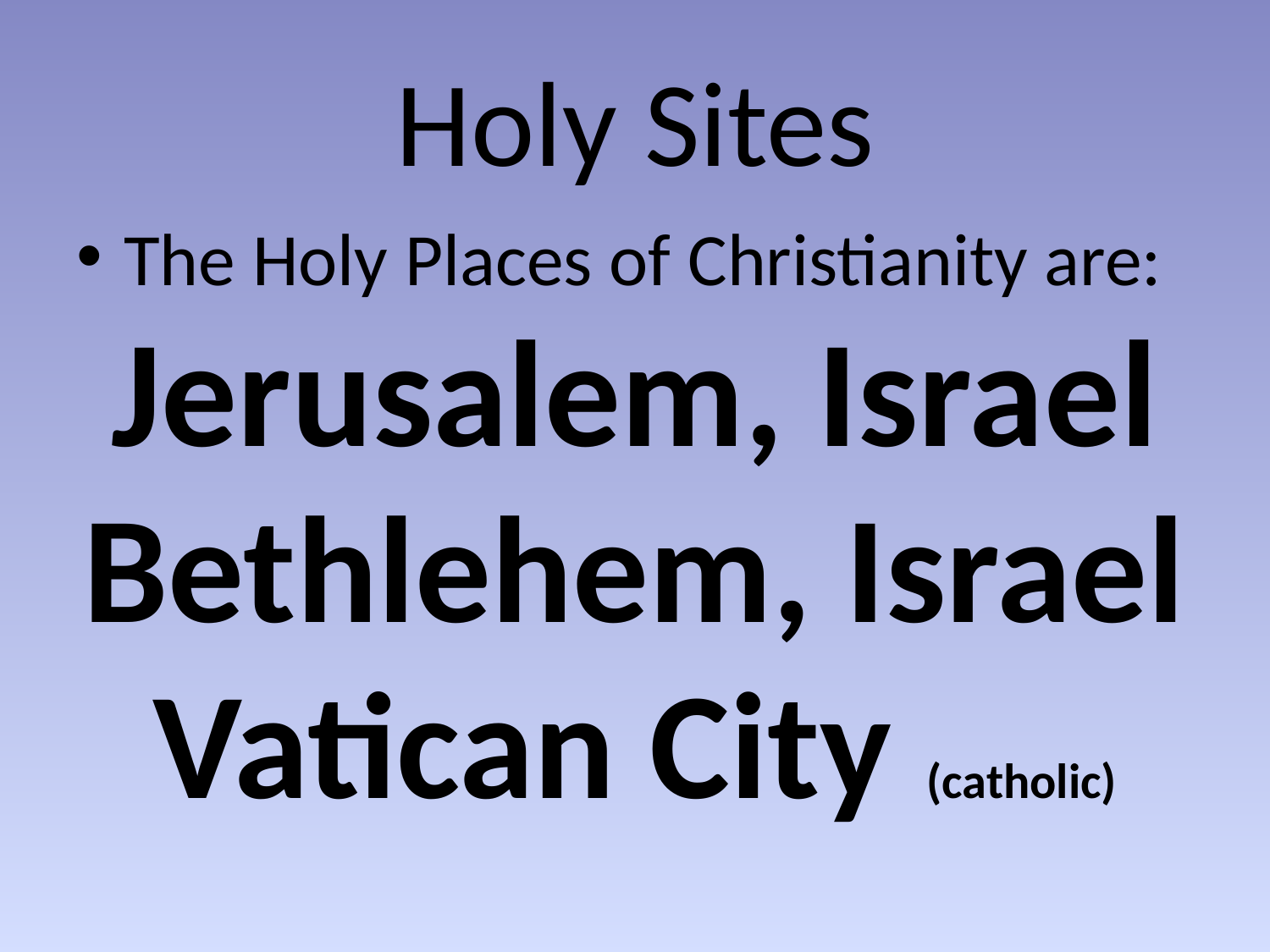

Holy Sites
The Holy Places of Christianity are:
Jerusalem, Israel
Bethlehem, Israel
Vatican City (catholic)